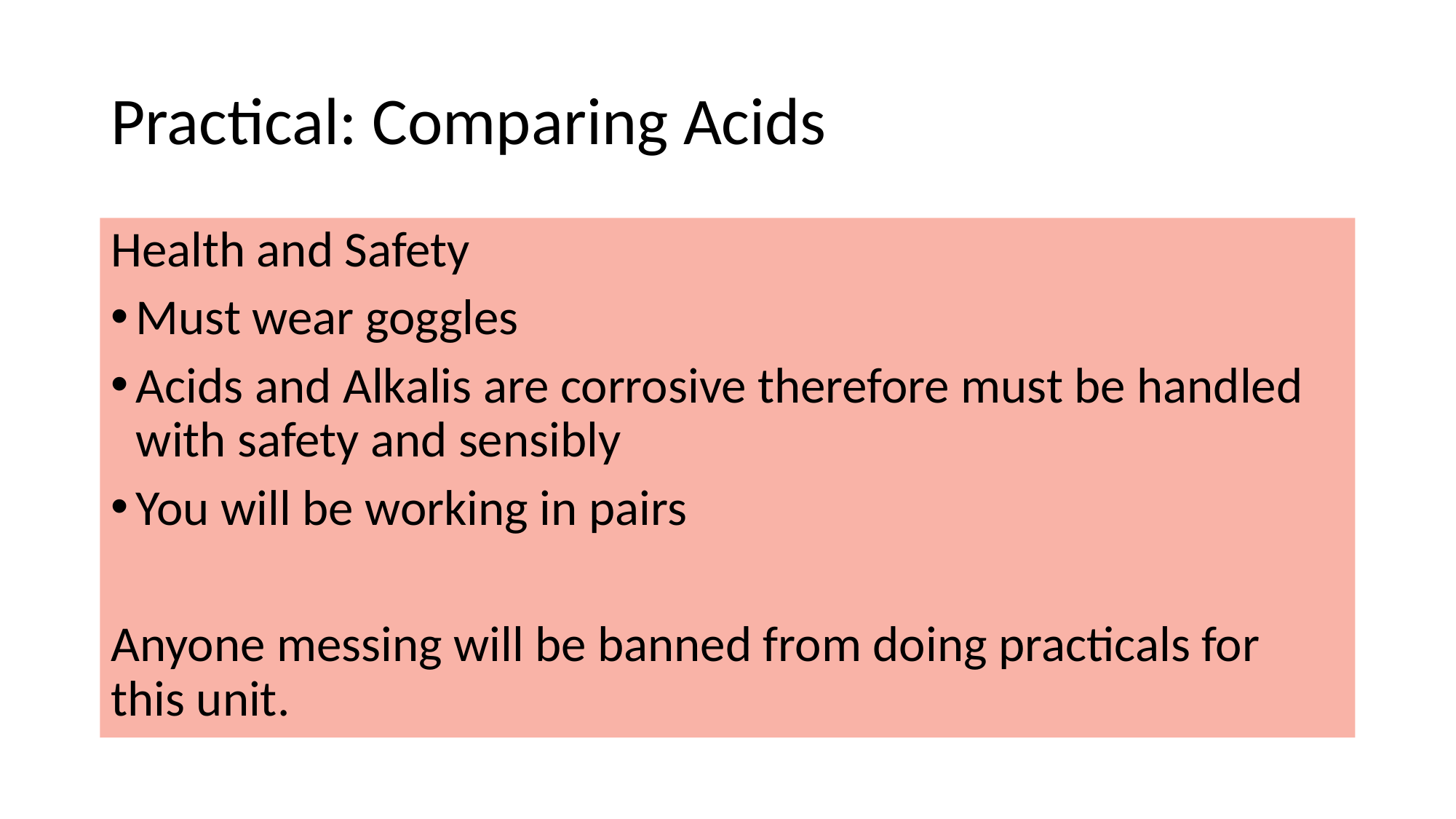

# Practical: Comparing Acids
Health and Safety
Must wear goggles
Acids and Alkalis are corrosive therefore must be handled with safety and sensibly
You will be working in pairs

Anyone messing will be banned from doing practicals for this unit.